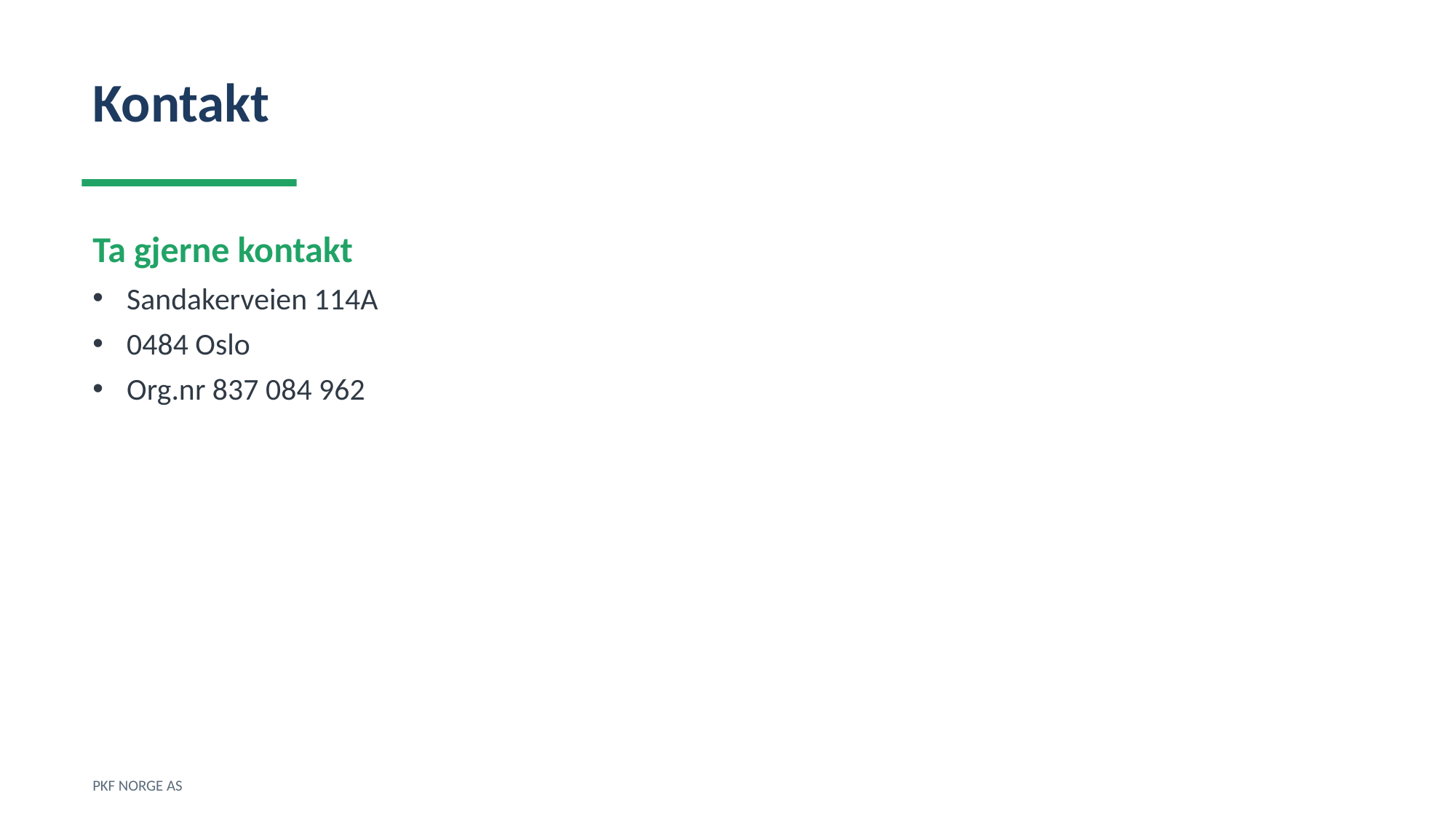

Kontakt

Ta gjerne kontakt
Sandakerveien 114A
0484 Oslo
Org.nr 837 084 962
PKF NORGE AS